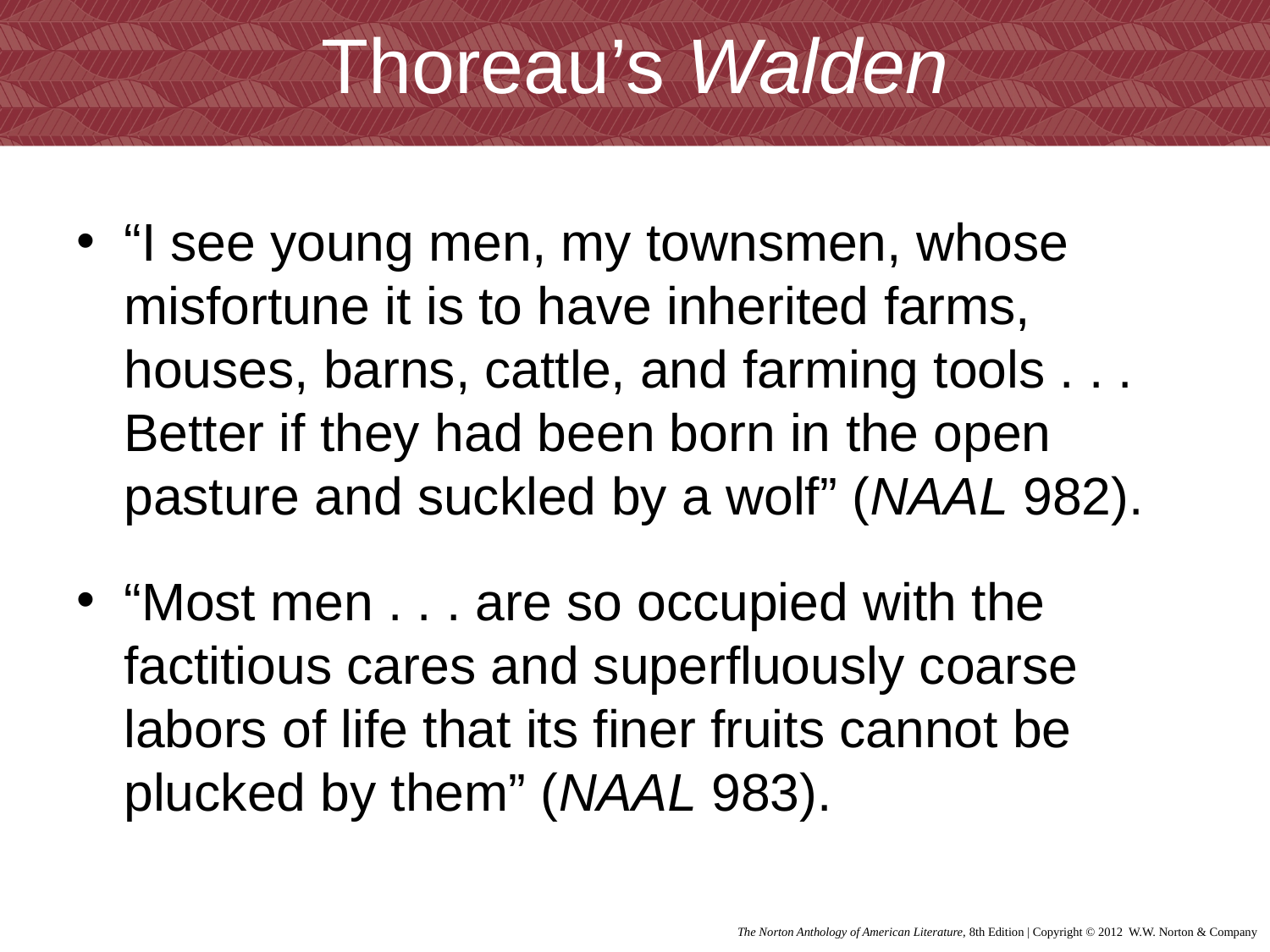

# Thoreau’s Walden
“I see young men, my townsmen, whose misfortune it is to have inherited farms, houses, barns, cattle, and farming tools . . . Better if they had been born in the open pasture and suckled by a wolf” (NAAL 982).
“Most men . . . are so occupied with the factitious cares and superfluously coarse labors of life that its finer fruits cannot be plucked by them” (NAAL 983).